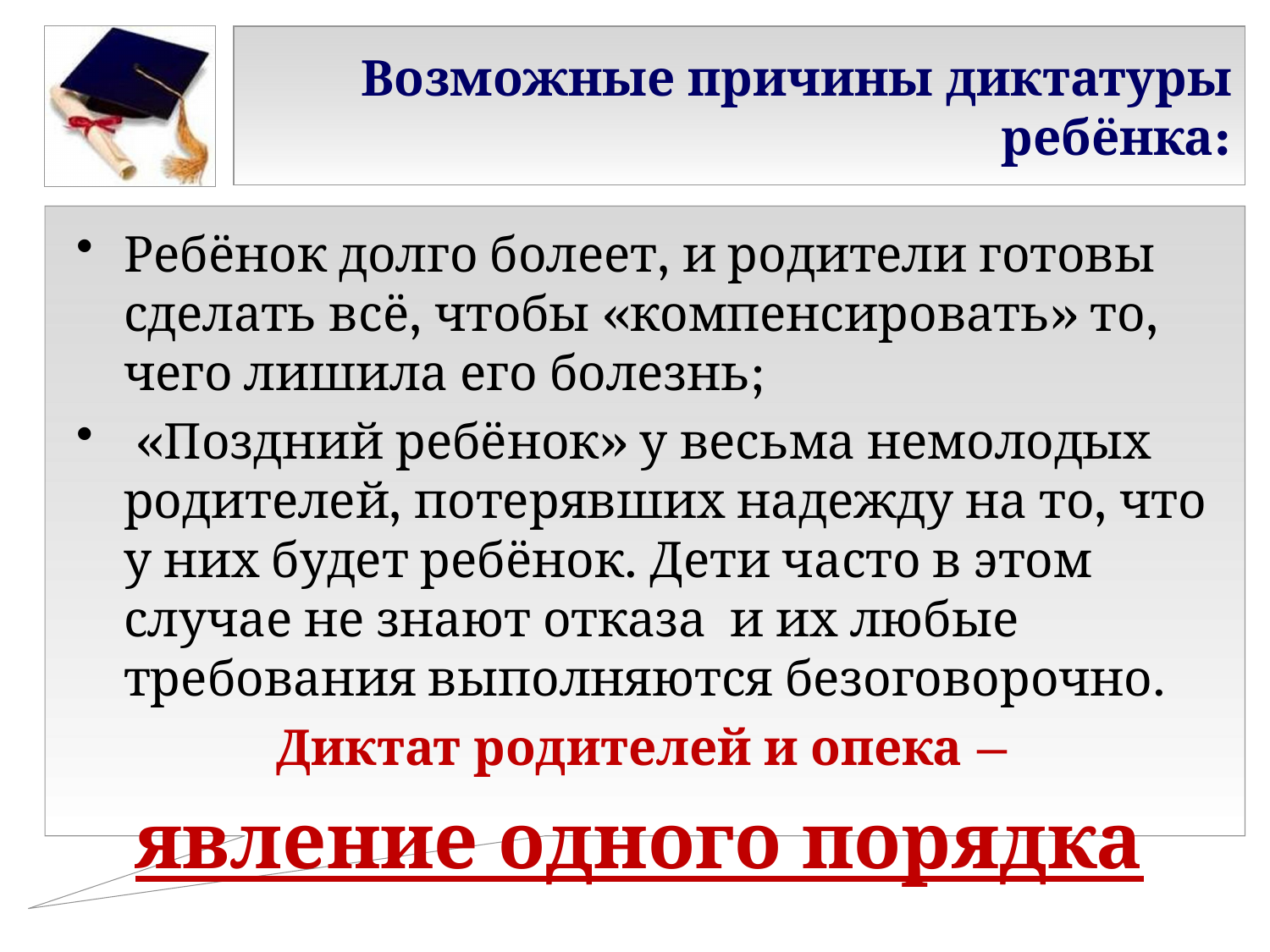

# Возможные причины диктатуры ребёнка:
Ребёнок долго болеет, и родители готовы сделать всё, чтобы «компенсировать» то, чего лишила его болезнь;
 «Поздний ребёнок» у весьма немолодых  родителей, потерявших надежду на то, что у них будет ребёнок. Дети часто в этом случае не знают отказа  и их любые требования выполняются безоговорочно.
Диктат родителей и опека –
явление одного порядка